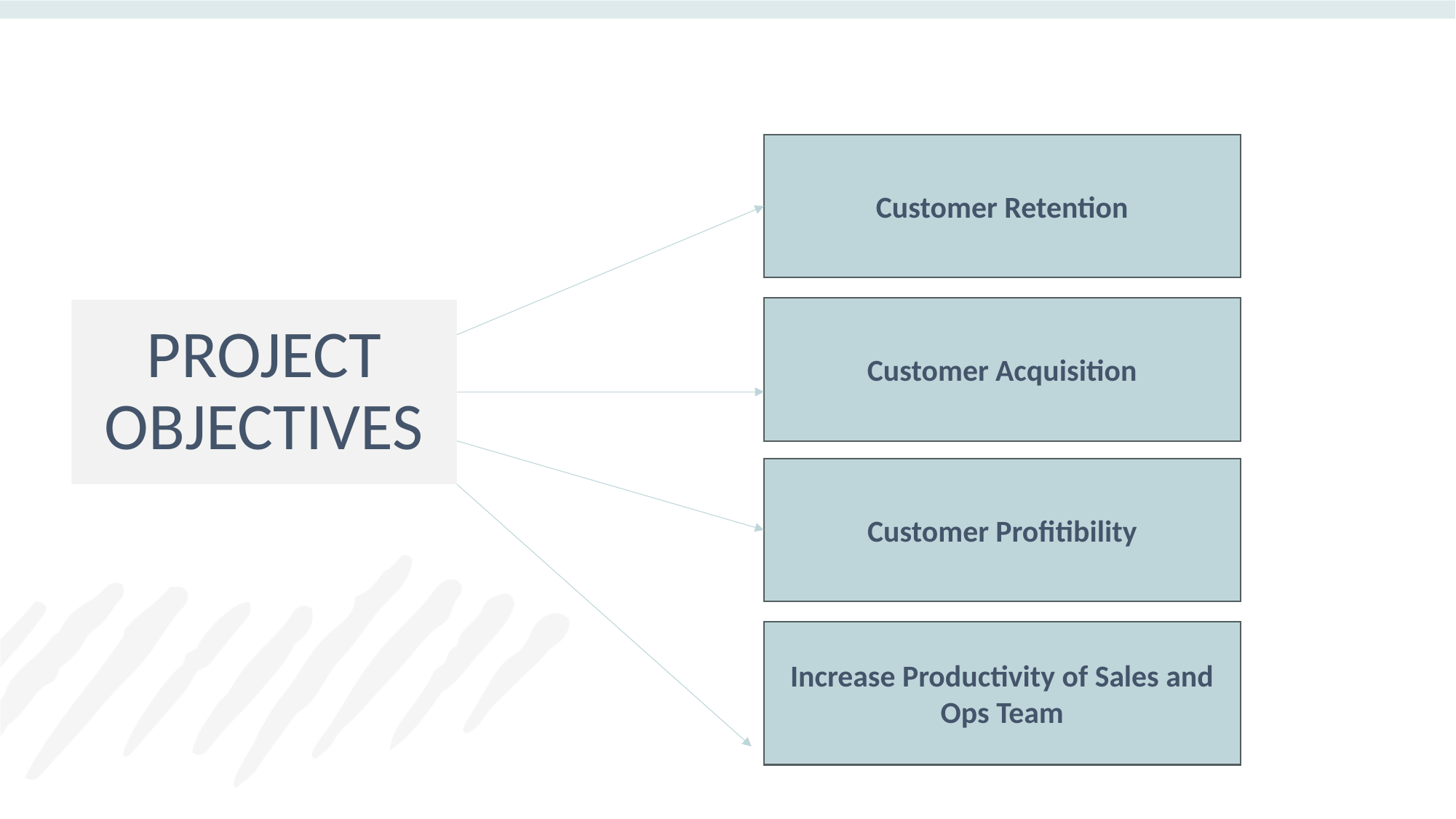

Customer Retention
Customer Acquisition
# PROJECT OBJECTIVES
Customer Profitibility
Increase Productivity of Sales and Ops Team
7